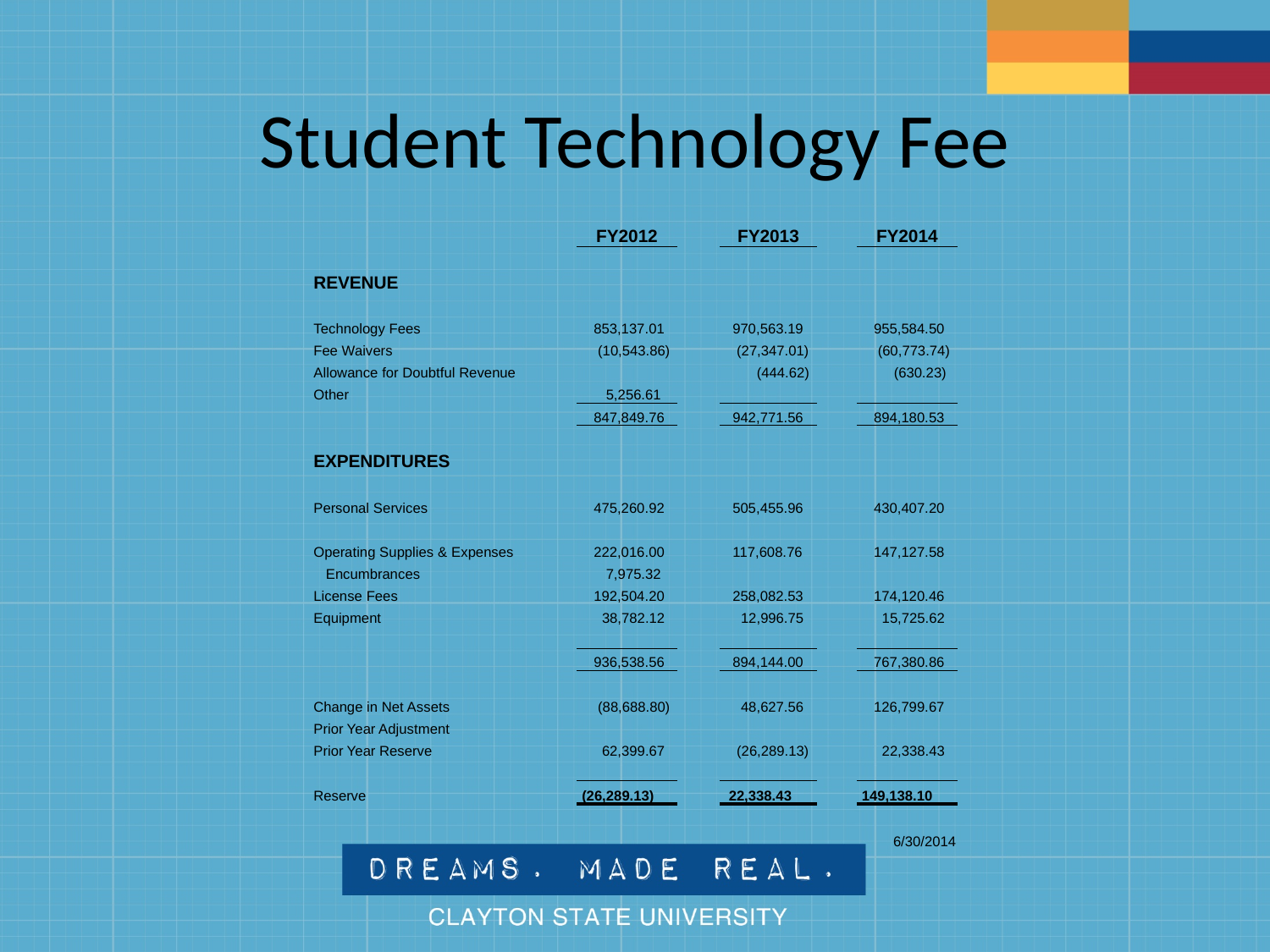

# Student Technology Fee
|  |  | FY2012 |  | FY2013 |  | FY2014 |
| --- | --- | --- | --- | --- | --- | --- |
|  |  |  |  |  |  |  |
| REVENUE |  |  |  |  |  |  |
|  |  |  |  |  |  |  |
| Technology Fees |  | 853,137.01 |  | 970,563.19 |  | 955,584.50 |
| Fee Waivers |  | (10,543.86) |  | (27,347.01) |  | (60,773.74) |
| Allowance for Doubtful Revenue |  |  |  | (444.62) |  | (630.23) |
| Other |  | 5,256.61 |  |  |  |  |
|  |  | 847,849.76 |  | 942,771.56 |  | 894,180.53 |
|  |  |  |  |  |  |  |
| EXPENDITURES |  |  |  |  |  |  |
|  |  |  |  |  |  |  |
| Personal Services |  | 475,260.92 |  | 505,455.96 |  | 430,407.20 |
|  |  |  |  |  |  |  |
| Operating Supplies & Expenses |  | 222,016.00 |  | 117,608.76 |  | 147,127.58 |
| Encumbrances |  | 7,975.32 |  |  |  |  |
| License Fees |  | 192,504.20 |  | 258,082.53 |  | 174,120.46 |
| Equipment |  | 38,782.12 |  | 12,996.75 |  | 15,725.62 |
|  |  |  |  |  |  |  |
|  |  | 936,538.56 |  | 894,144.00 |  | 767,380.86 |
|  |  |  |  |  |  |  |
| Change in Net Assets |  | (88,688.80) |  | 48,627.56 |  | 126,799.67 |
| Prior Year Adjustment |  |  |  |  |  |  |
| Prior Year Reserve |  | 62,399.67 |  | (26,289.13) |  | 22,338.43 |
|  |  |  |  |  |  |  |
| Reserve |  | (26,289.13) |  | 22,338.43 |  | 149,138.10 |
|  |  |  |  |  |  |  |
|  |  |  |  |  |  | 6/30/2014 |